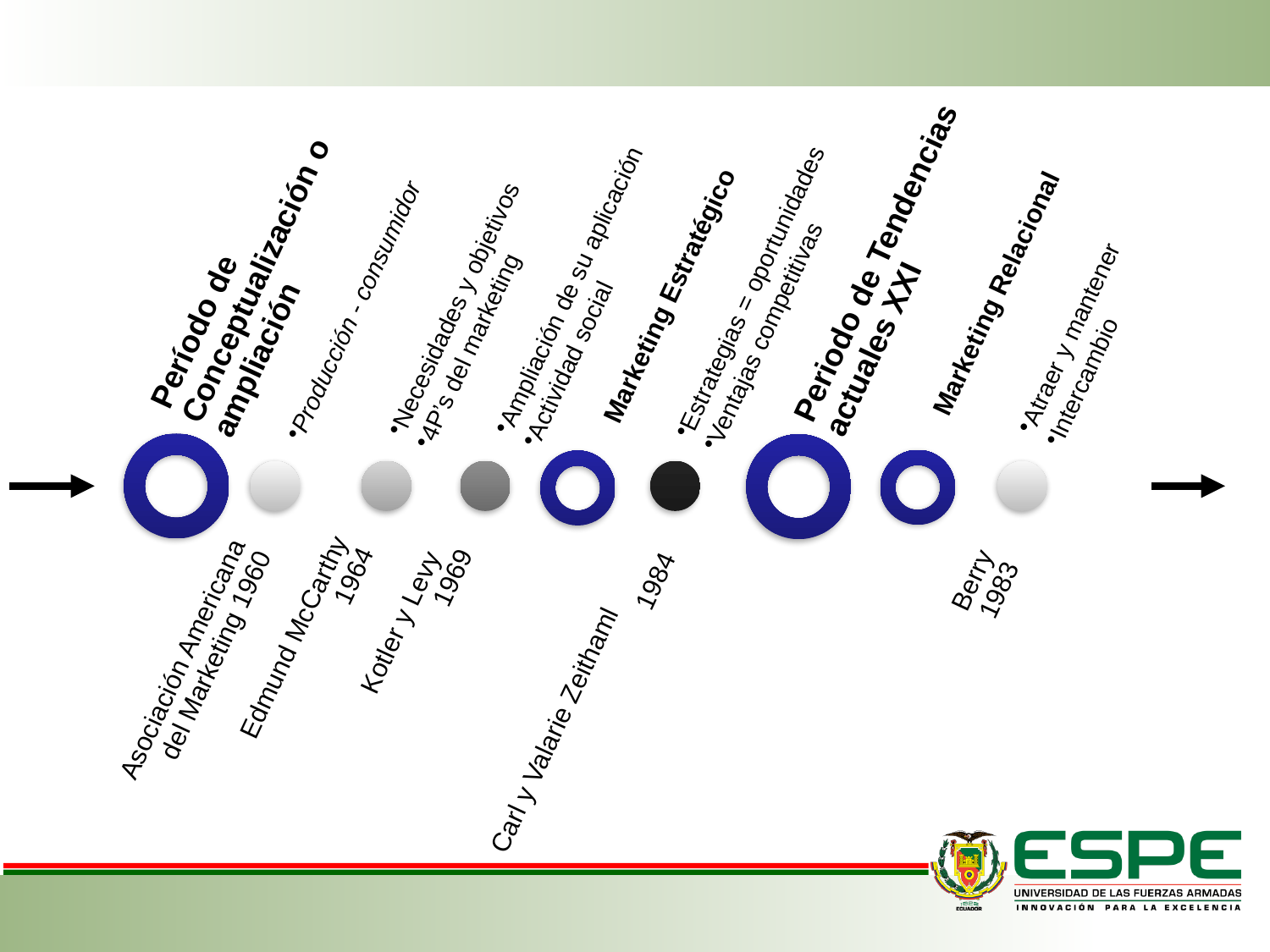

Período de Conceptualización o ampliación
Ampliación de su aplicación
Actividad social
Producción - consumidor
Periodo de Tendencias actuales XXI
Marketing Relacional
Marketing Estratégico
Necesidades y objetivos
4P’s del marketing
Atraer y mantener
Intercambio

Estrategias = oportunidades
Ventajas competitivas

Berry 1983
Kotler y Levy   1969
Edmund McCarthy 1964
Asociación Americana del Marketing 1960
Carl y Valarie Zeithaml           1984